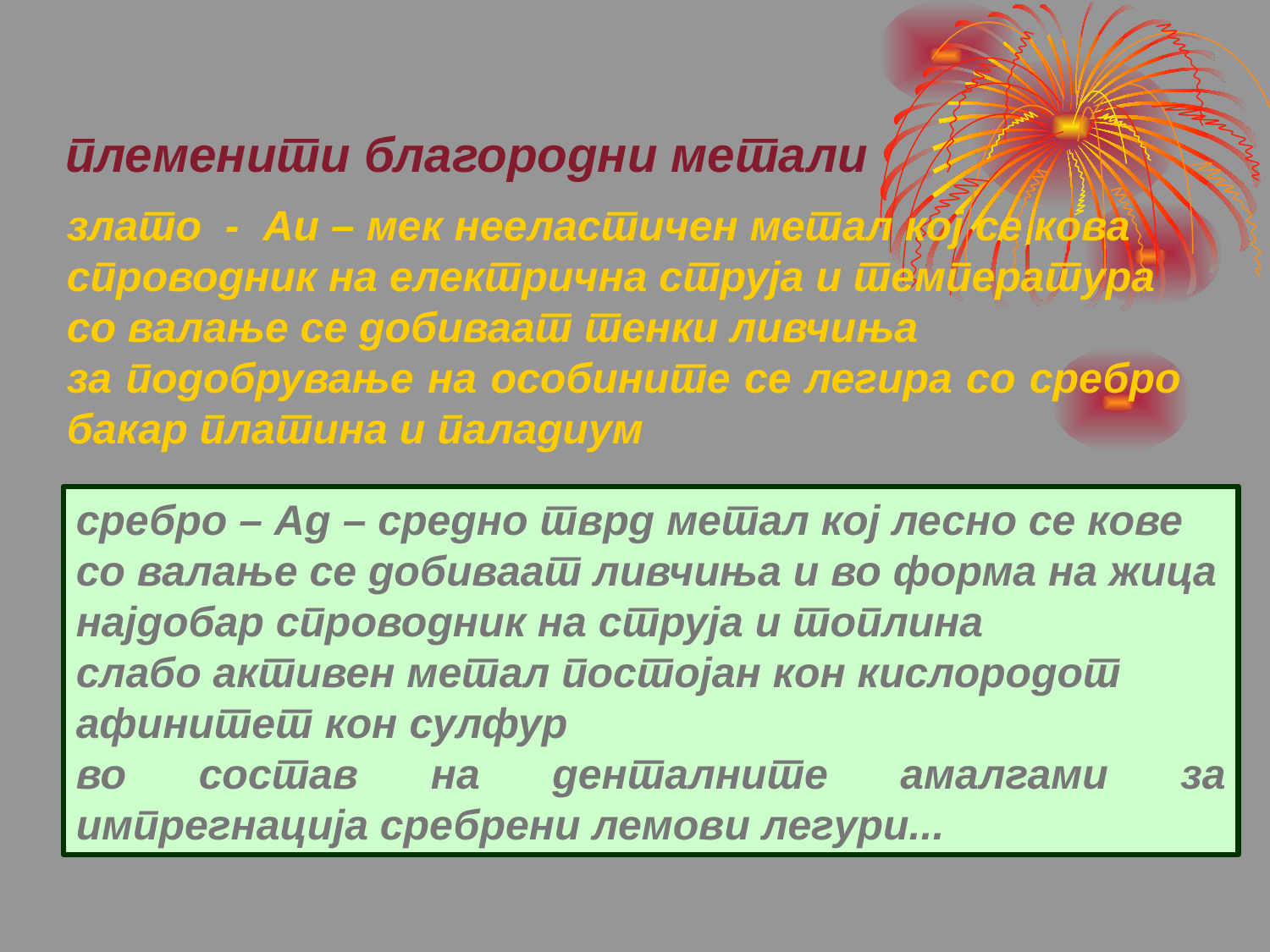

племенити благородни метали
злато  -  Аи – мек нееластичен метал кој се кова
спроводник на електрична струја и температура
со валање се добиваат тенки ливчиња
за подобрување на особините се легира со сребро  бакар платина и паладиум
сребро – Аg – средно тврд метал кој лесно се кове
со валање се добиваат ливчиња и во форма на жица
најдобар спроводник на струја и топлина
слабо активен метал постојан кон кислородот
афинитет кон сулфур
во состав на денталните амалгами за импрегнација сребрени лемови легури...